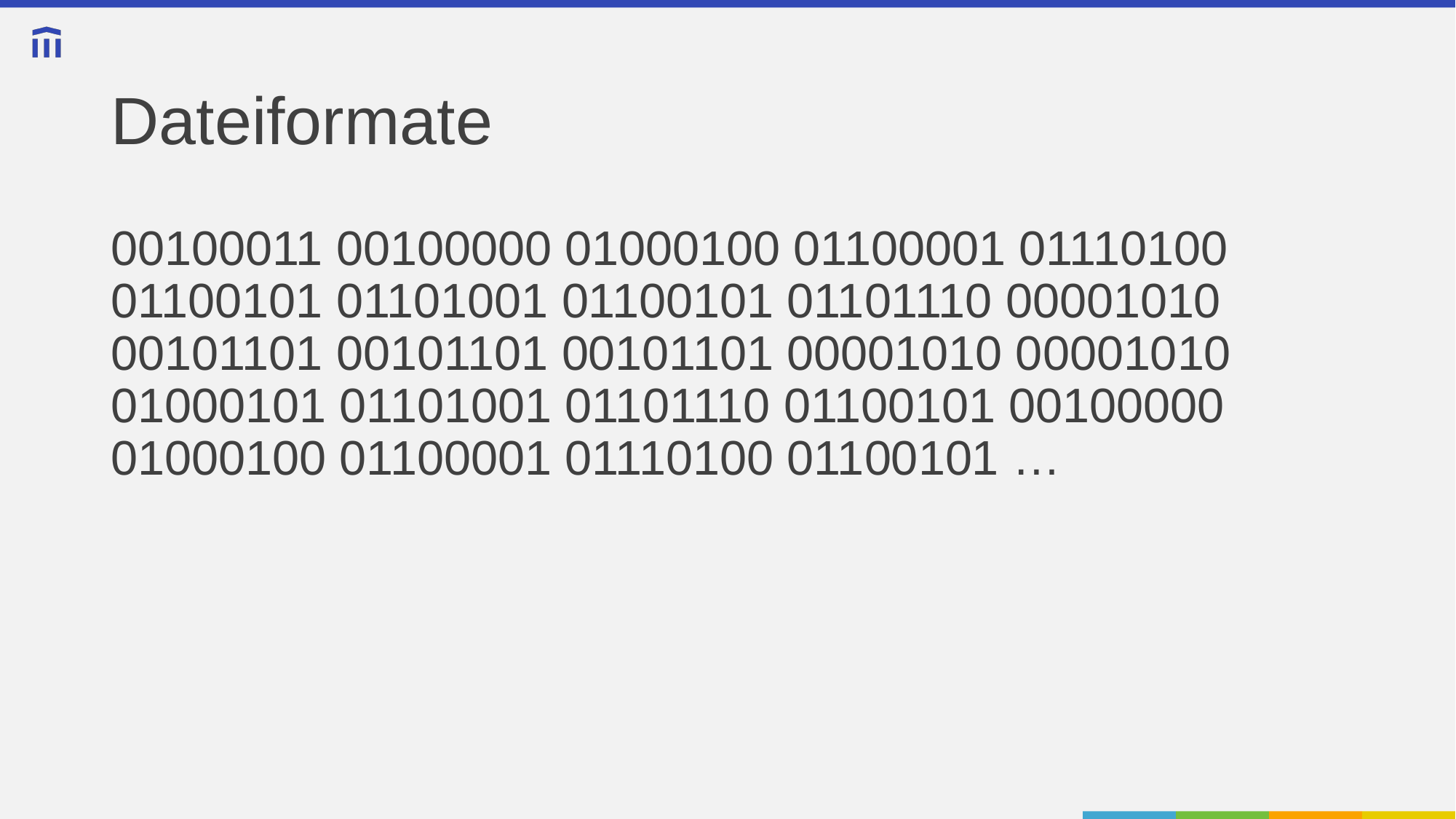

# Dateiformate
00100011 00100000 01000100 01100001 01110100 01100101 01101001 01100101 01101110 00001010 00101101 00101101 00101101 00001010 00001010 01000101 01101001 01101110 01100101 00100000 01000100 01100001 01110100 01100101 …